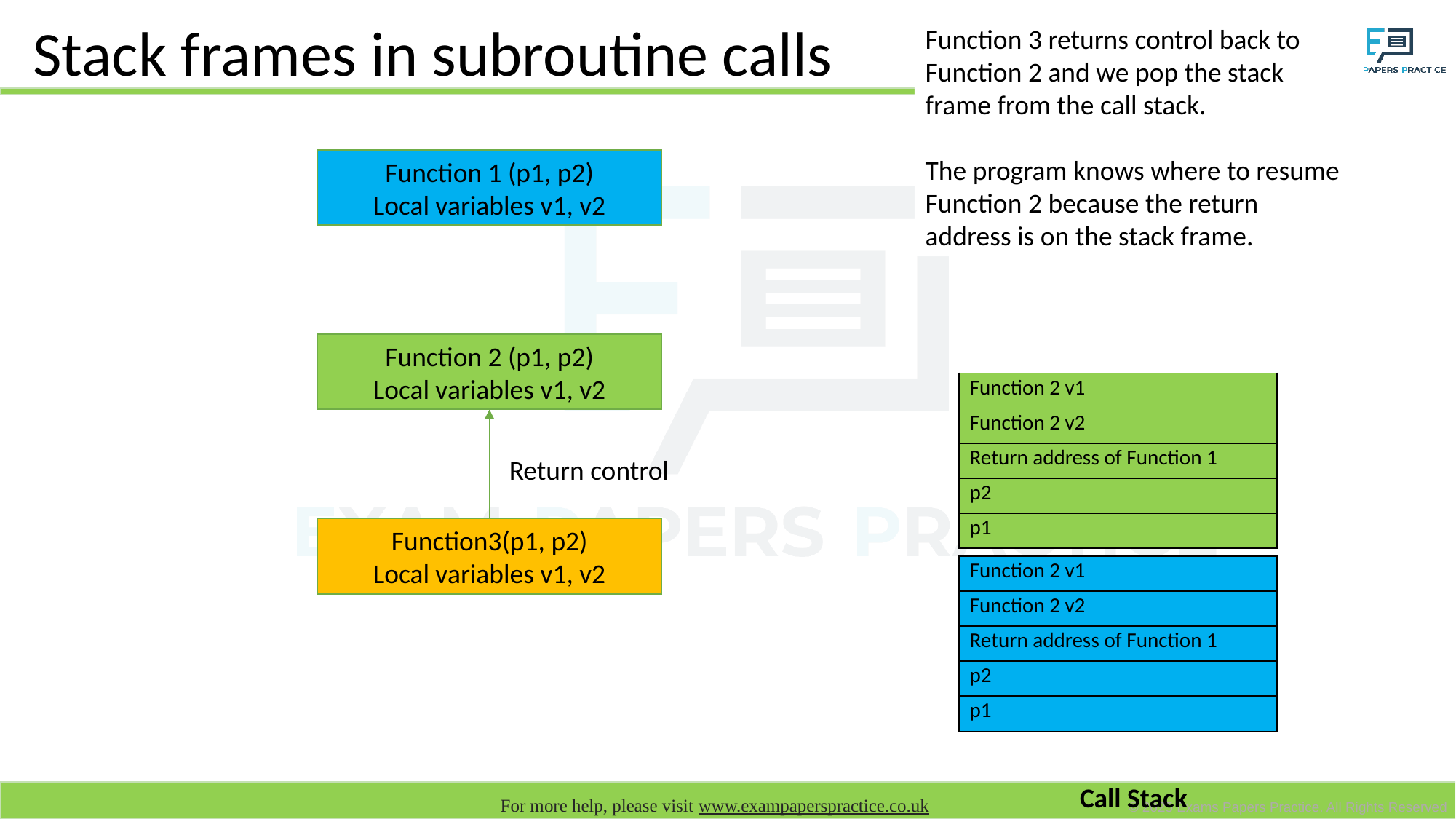

# Stack frames in subroutine calls
Function 3 returns control back to Function 2 and we pop the stack frame from the call stack.

The program knows where to resume Function 2 because the return address is on the stack frame.
Function 1 (p1, p2)
Local variables v1, v2

Function 2 (p1, p2)
Local variables v1, v2

| Function 2 v1 |
| --- |
| Function 2 v2 |
| Return address of Function 1 |
| p2 |
| p1 |
Return control

Function3(p1, p2)
Local variables v1, v2

| Function 2 v1 |
| --- |
| Function 2 v2 |
| Return address of Function 1 |
| p2 |
| p1 |
Call Stack